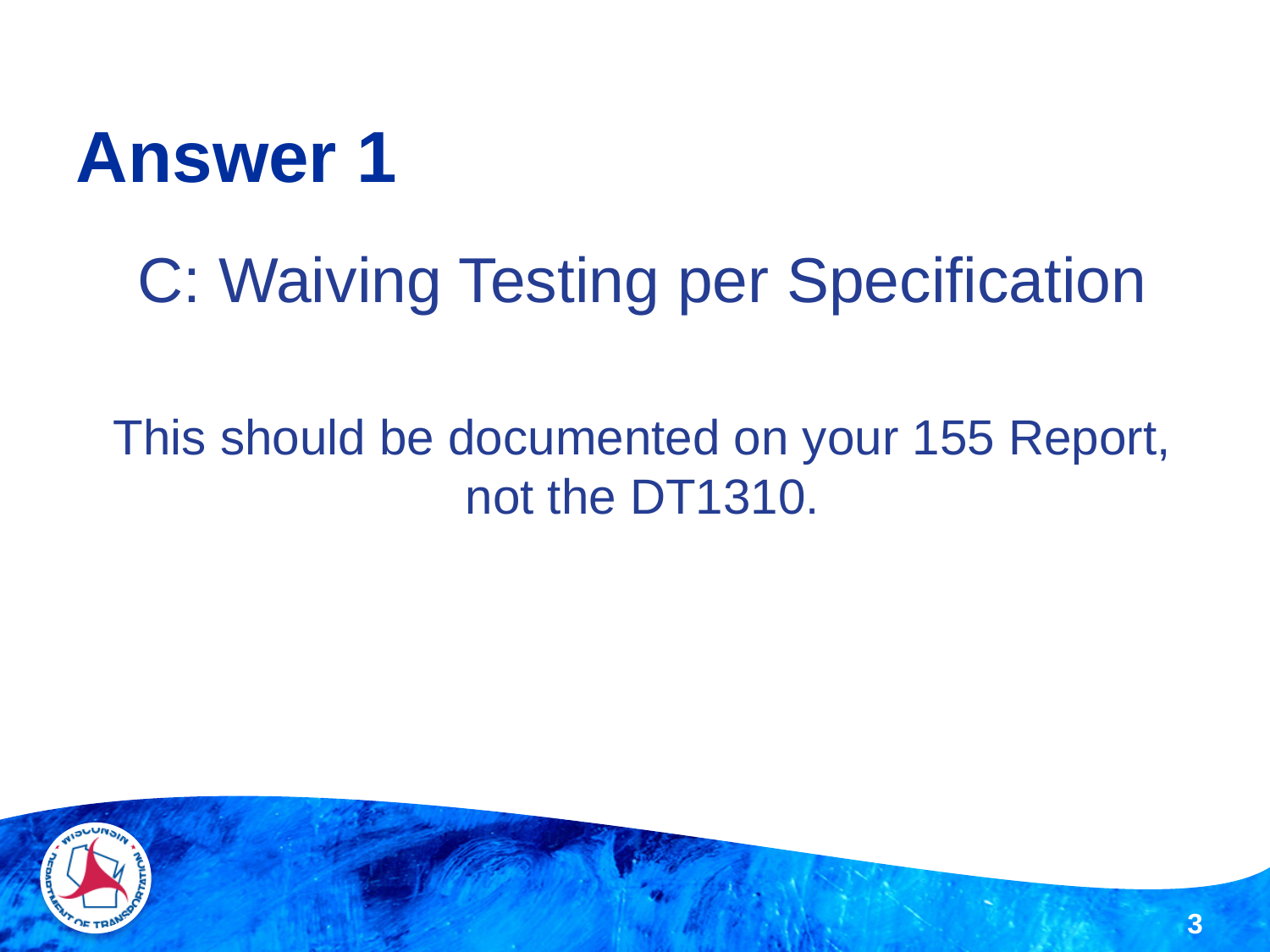

# Answer 1
C: Waiving Testing per Specification

This should be documented on your 155 Report, not the DT1310.

3